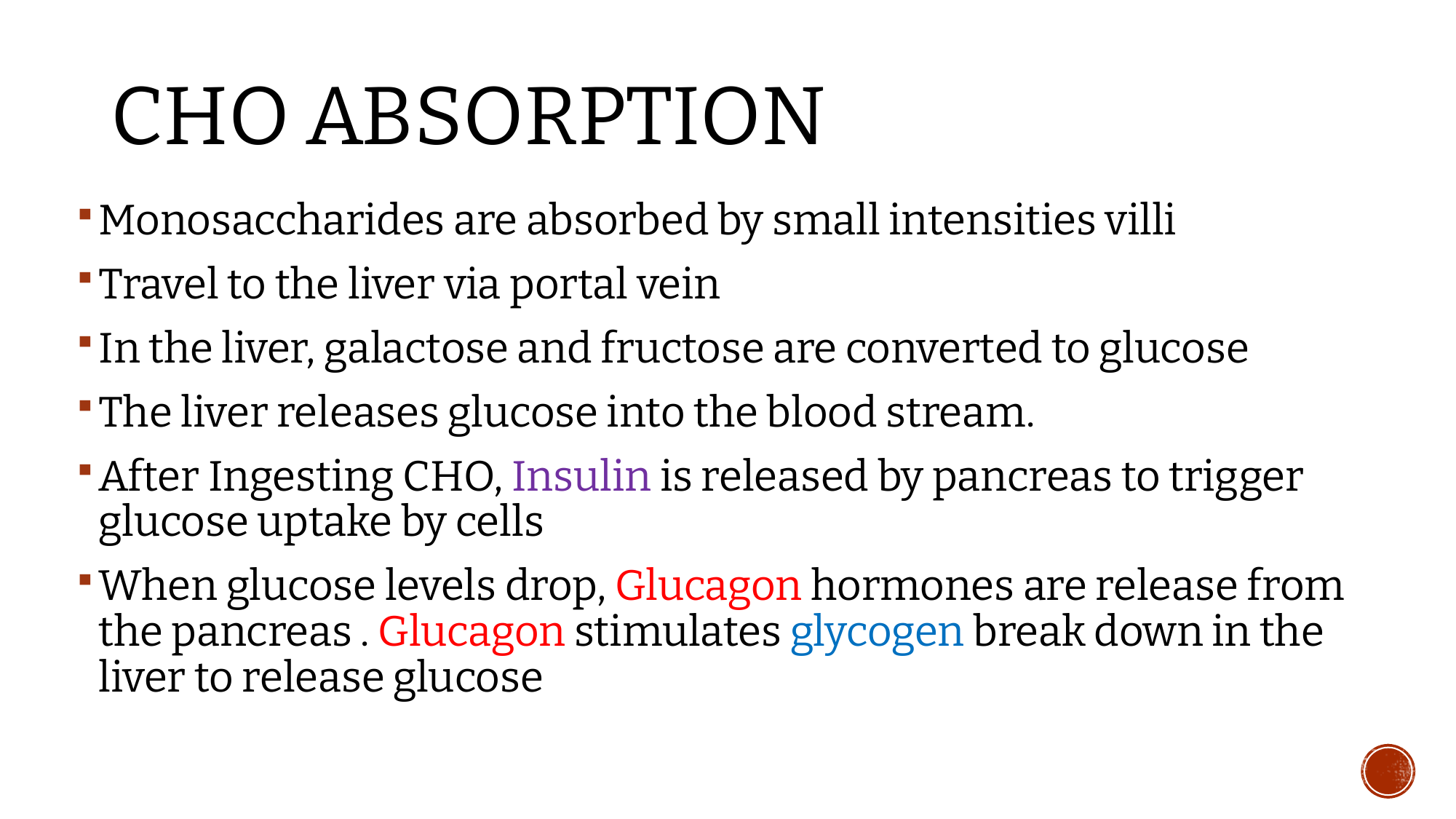

# CHO ABSORPTION
Monosaccharides are absorbed by small intensities villi
Travel to the liver via portal vein
In the liver, galactose and fructose are converted to glucose
The liver releases glucose into the blood stream.
After Ingesting CHO, Insulin is released by pancreas to trigger glucose uptake by cells
When glucose levels drop, Glucagon hormones are release from the pancreas . Glucagon stimulates glycogen break down in the liver to release glucose